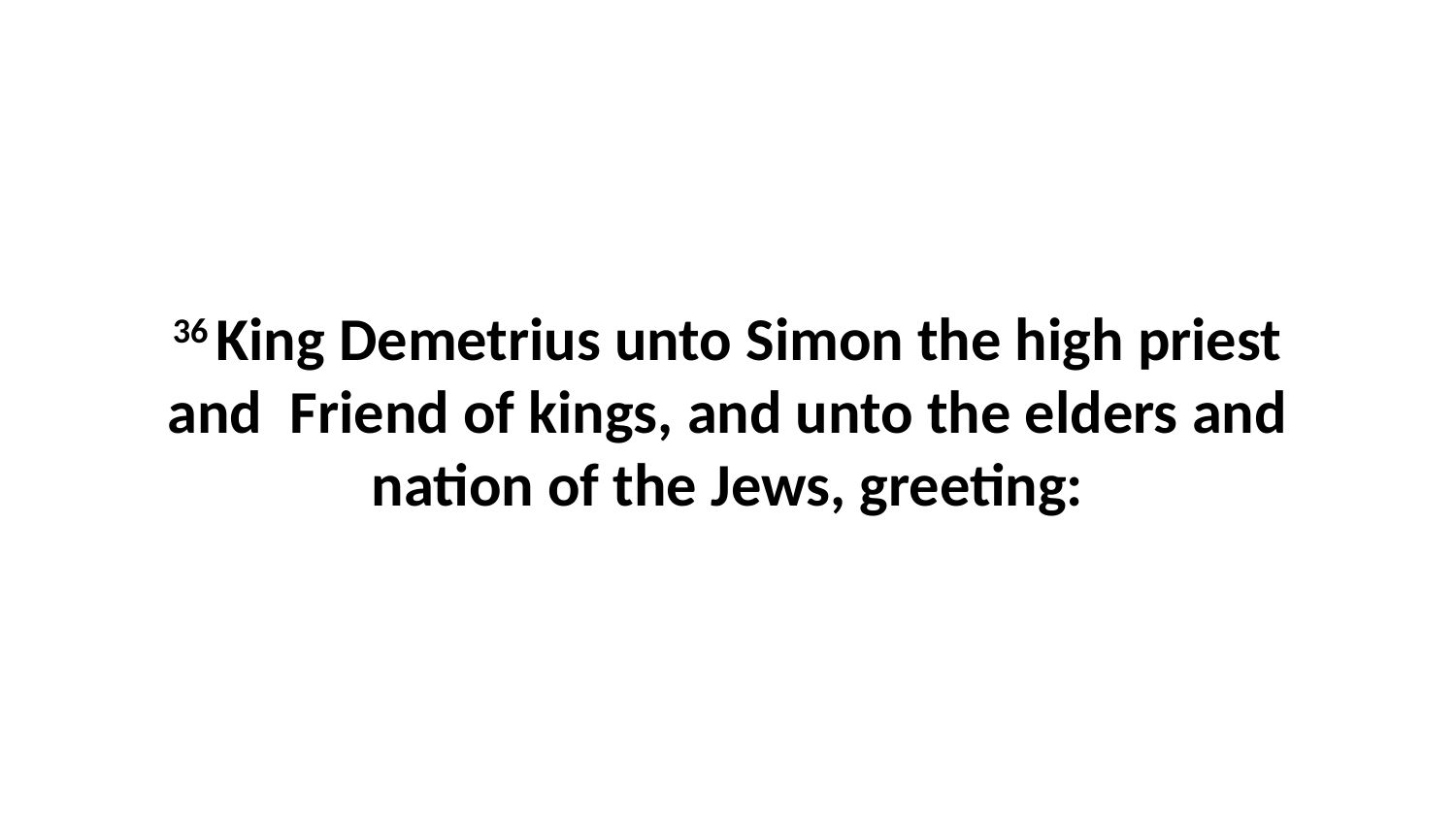

36 King Demetrius unto Simon the high priest and  Friend of kings, and unto the elders and nation of the Jews, greeting: